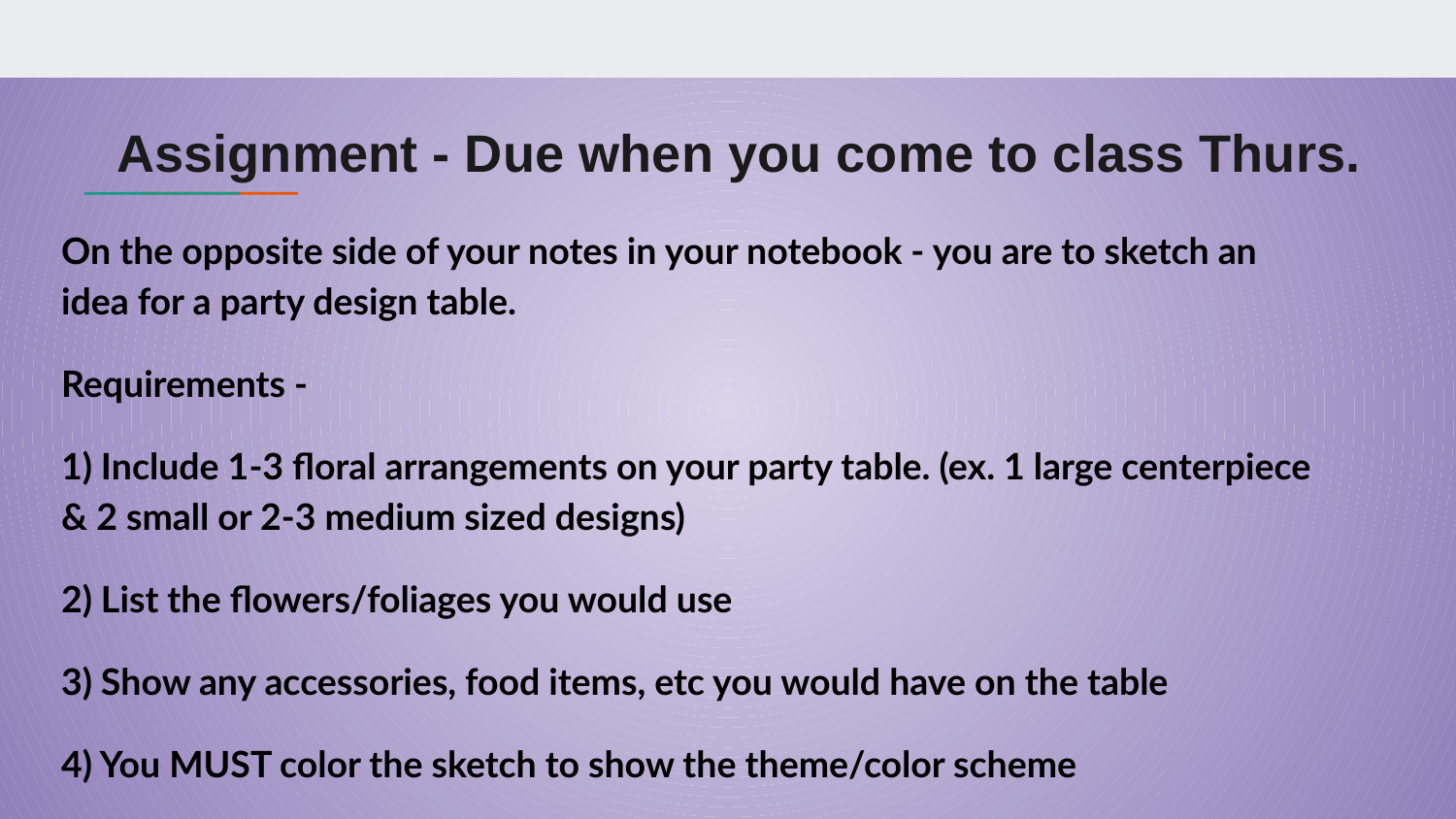

# Assignment - Due when you come to class Thurs.
On the opposite side of your notes in your notebook - you are to sketch an idea for a party design table.
Requirements -
1) Include 1-3 floral arrangements on your party table. (ex. 1 large centerpiece & 2 small or 2-3 medium sized designs)
2) List the flowers/foliages you would use
3) Show any accessories, food items, etc you would have on the table
4) You MUST color the sketch to show the theme/color scheme